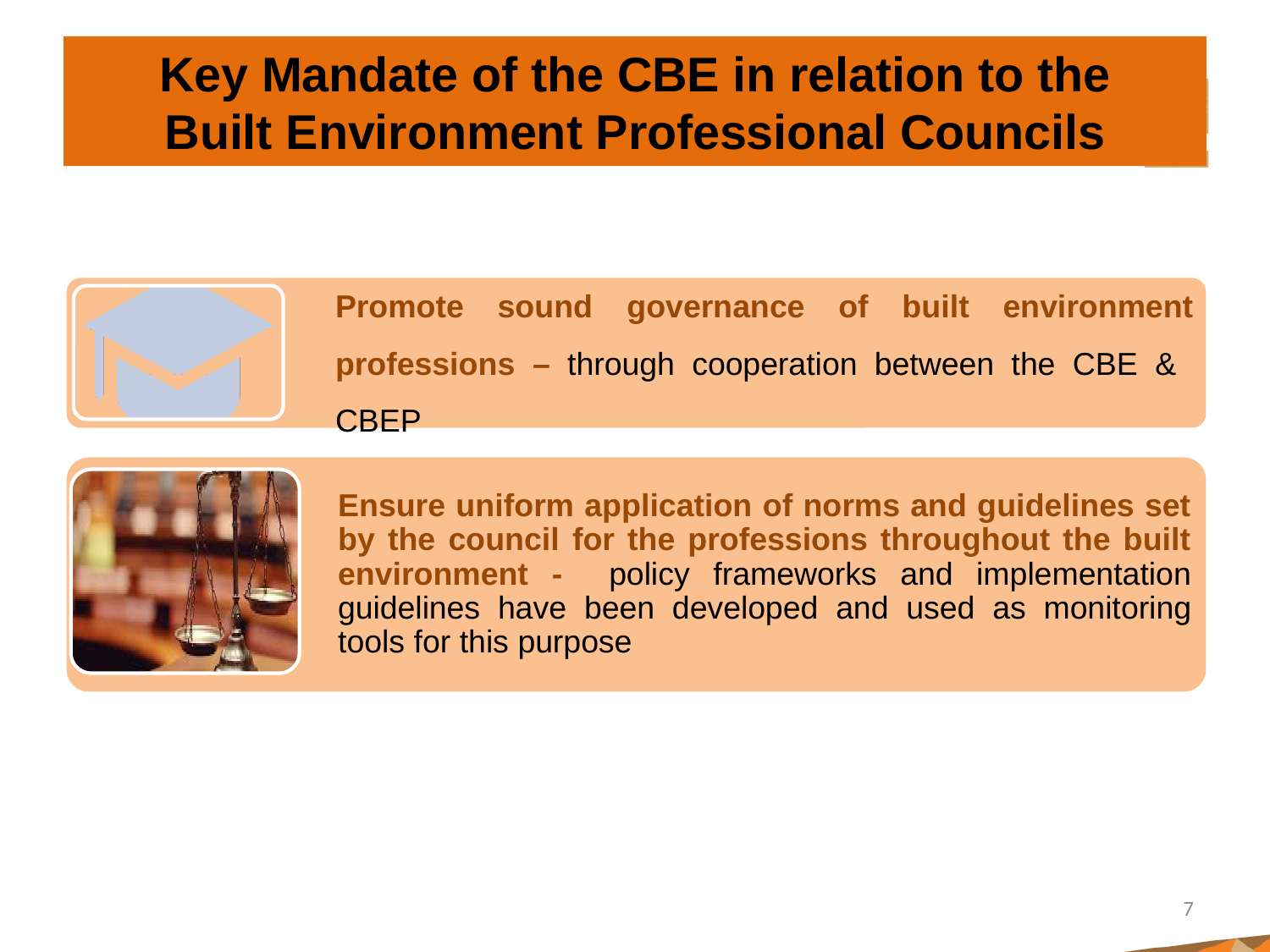

# Key Mandate of the CBE in relation to the Built Environment Professional Councils
Promote sound governance of built environment professions – through cooperation between the CBE &  CBEP
Ensure uniform application of norms and guidelines set by the council for the professions throughout the built environment -  policy frameworks and implementation guidelines have been developed and used as monitoring tools for this purpose
7